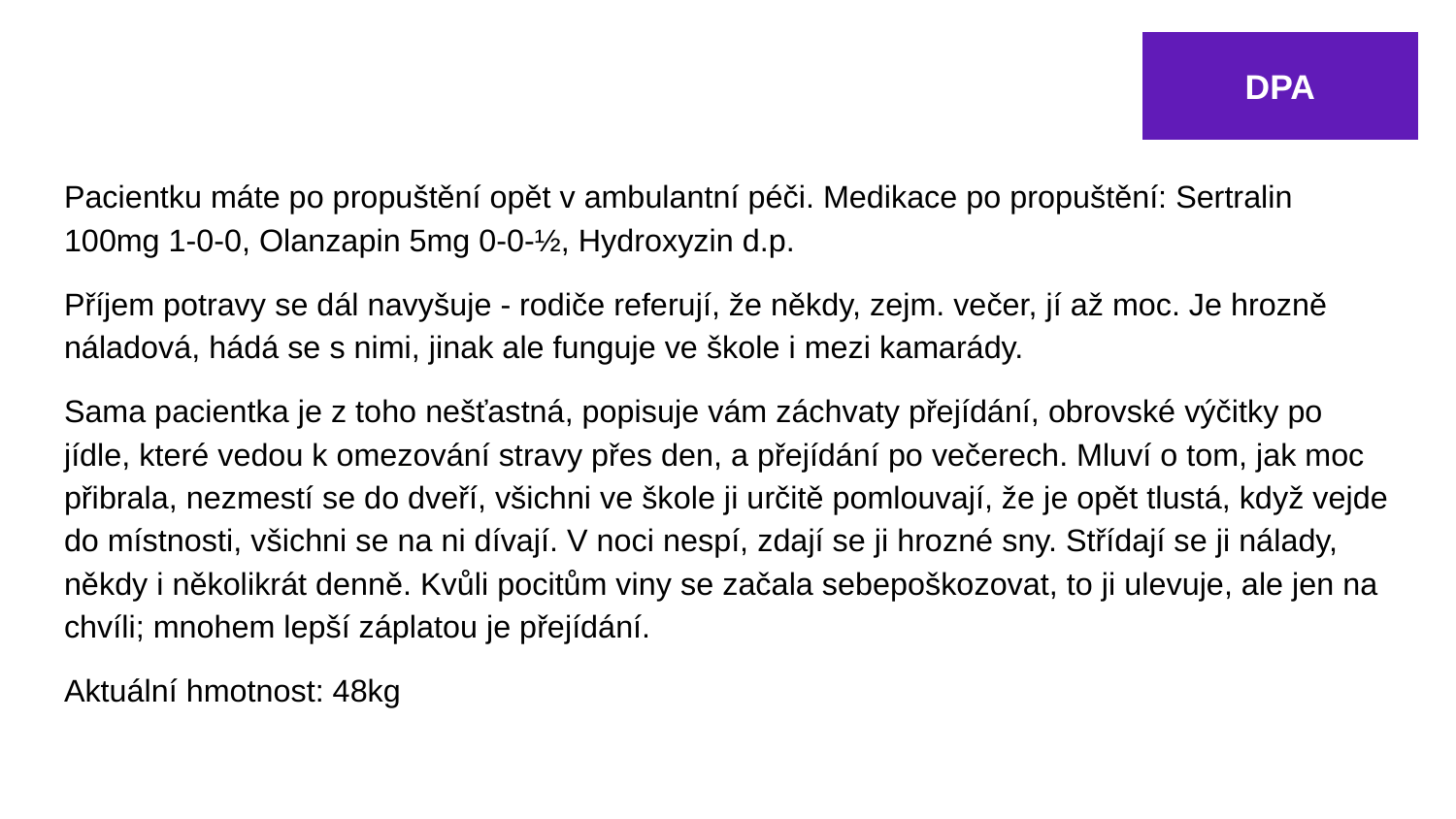

DPA
Pacientku máte po propuštění opět v ambulantní péči. Medikace po propuštění: Sertralin 100mg 1-0-0, Olanzapin 5mg 0-0-½, Hydroxyzin d.p.
Příjem potravy se dál navyšuje - rodiče referují, že někdy, zejm. večer, jí až moc. Je hrozně náladová, hádá se s nimi, jinak ale funguje ve škole i mezi kamarády.
Sama pacientka je z toho nešťastná, popisuje vám záchvaty přejídání, obrovské výčitky po jídle, které vedou k omezování stravy přes den, a přejídání po večerech. Mluví o tom, jak moc přibrala, nezmestí se do dveří, všichni ve škole ji určitě pomlouvají, že je opět tlustá, když vejde do místnosti, všichni se na ni dívají. V noci nespí, zdají se ji hrozné sny. Střídají se ji nálady, někdy i několikrát denně. Kvůli pocitům viny se začala sebepoškozovat, to ji ulevuje, ale jen na chvíli; mnohem lepší záplatou je přejídání.
Aktuální hmotnost: 48kg